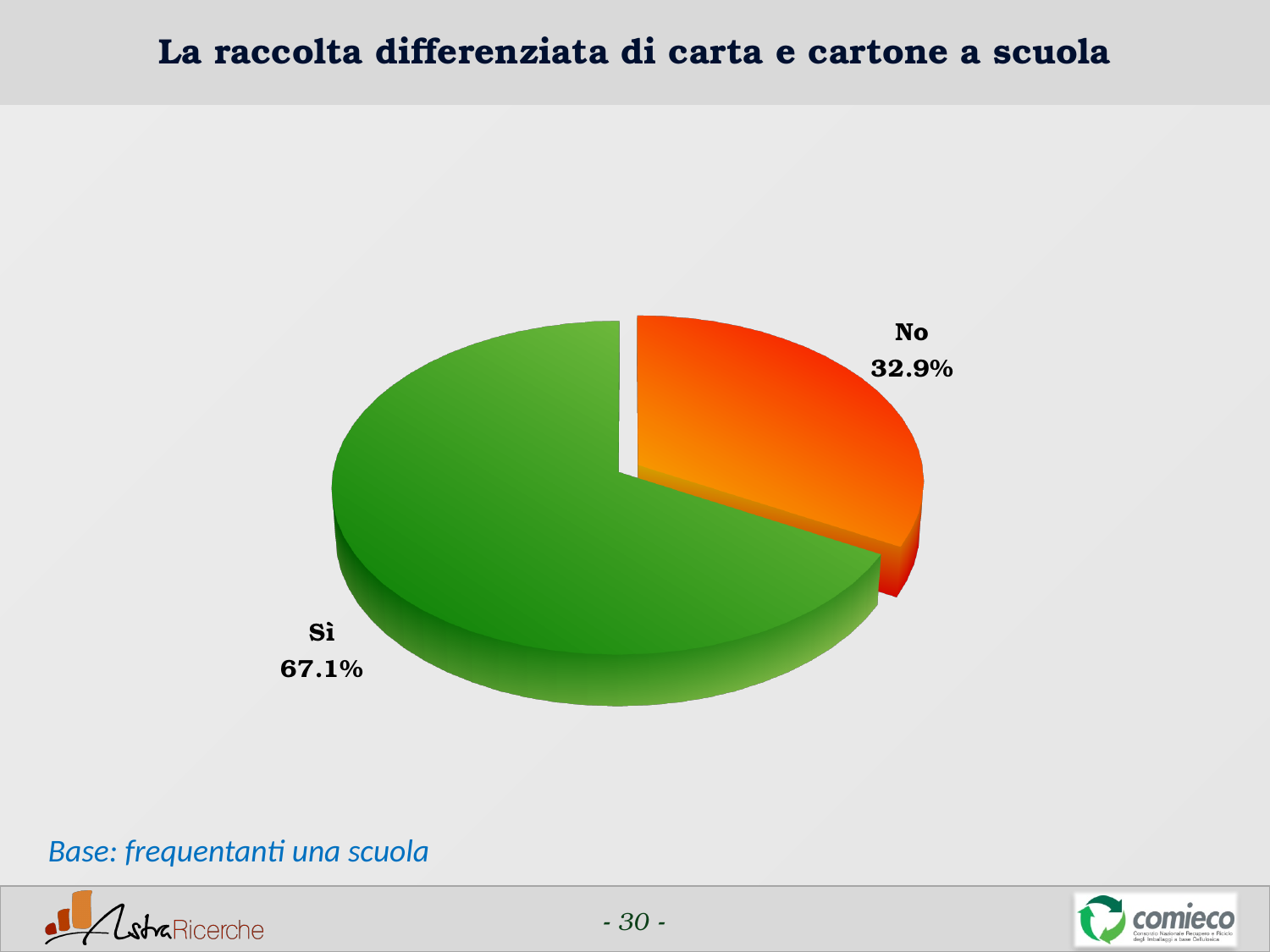

# La raccolta differenziata di carta e cartone a scuola

[unsupported chart]

Base: frequentanti una scuola